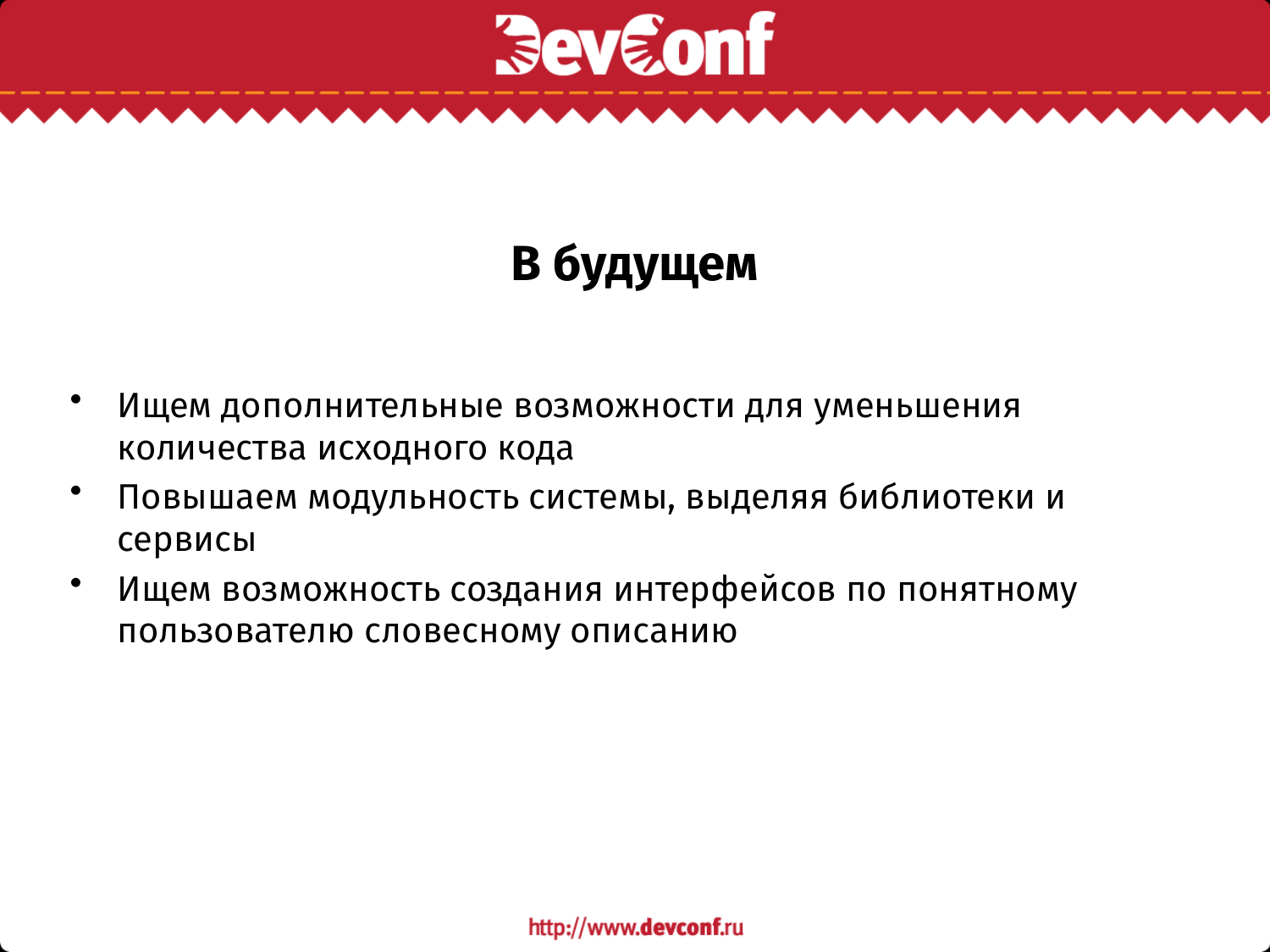

# В будущем
Ищем дополнительные возможности для уменьшения количества исходного кода
Повышаем модульность системы, выделяя библиотеки и сервисы
Ищем возможность создания интерфейсов по понятному пользователю словесному описанию